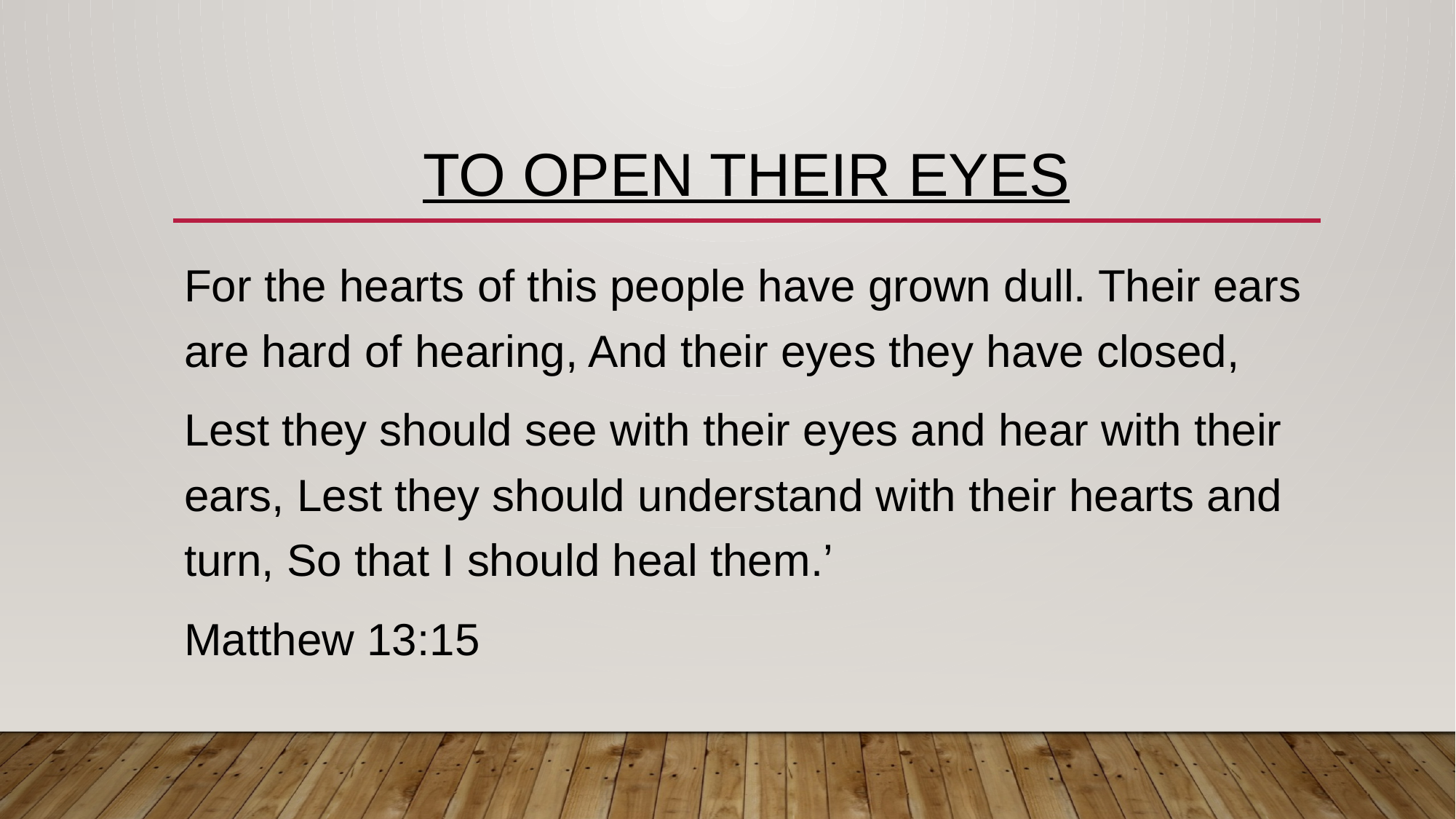

# To open their eyes
For the hearts of this people have grown dull. Their ears are hard of hearing, And their eyes they have closed,
Lest they should see with their eyes and hear with their ears, Lest they should understand with their hearts and turn, So that I should heal them.’
Matthew 13:15